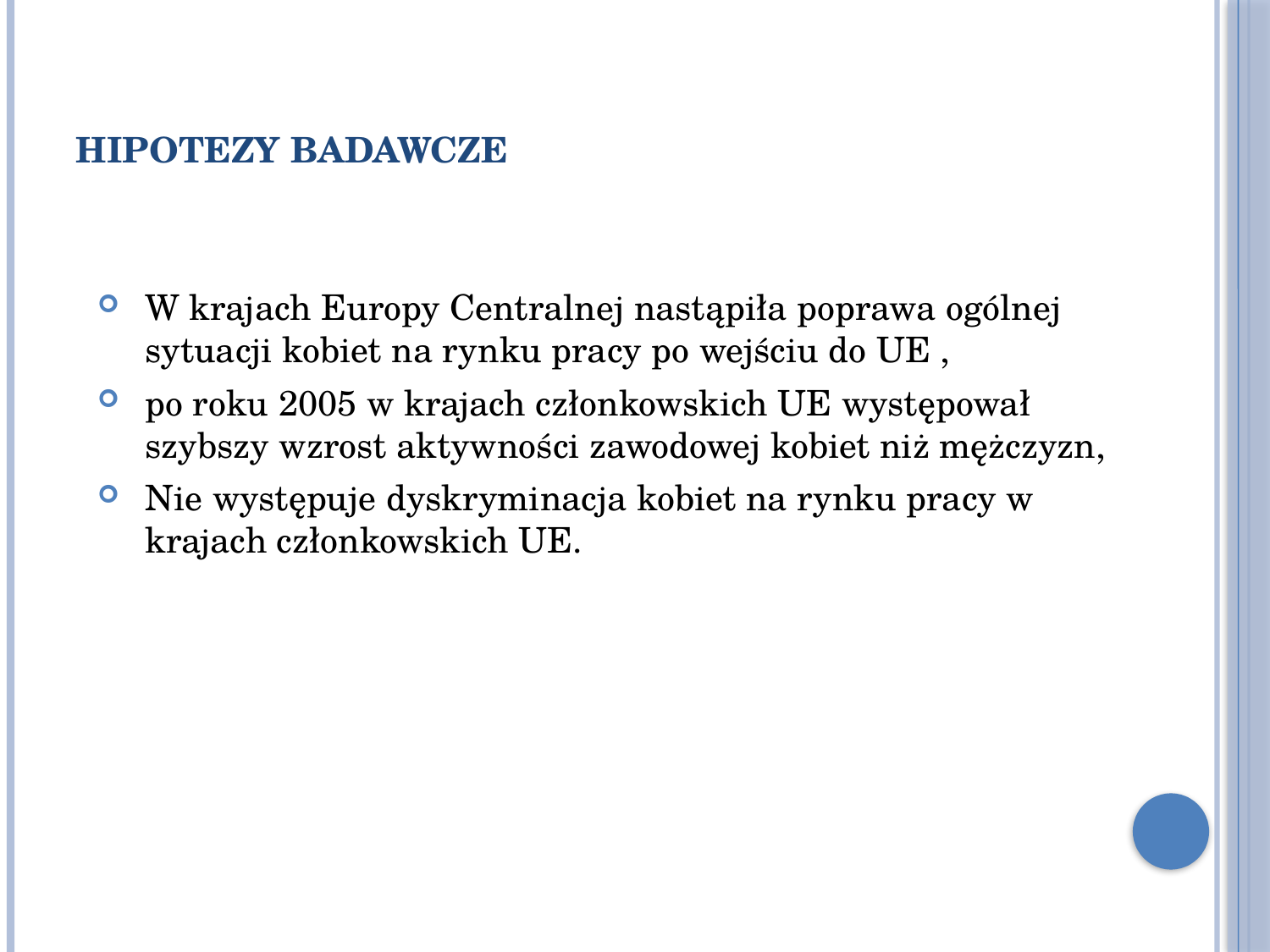

# Hipotezy badawcze

W krajach Europy Centralnej nastąpiła poprawa ogólnej sytuacji kobiet na rynku pracy po wejściu do UE ,
po roku 2005 w krajach członkowskich UE występował szybszy wzrost aktywności zawodowej kobiet niż mężczyzn,
Nie występuje dyskryminacja kobiet na rynku pracy w krajach członkowskich UE.